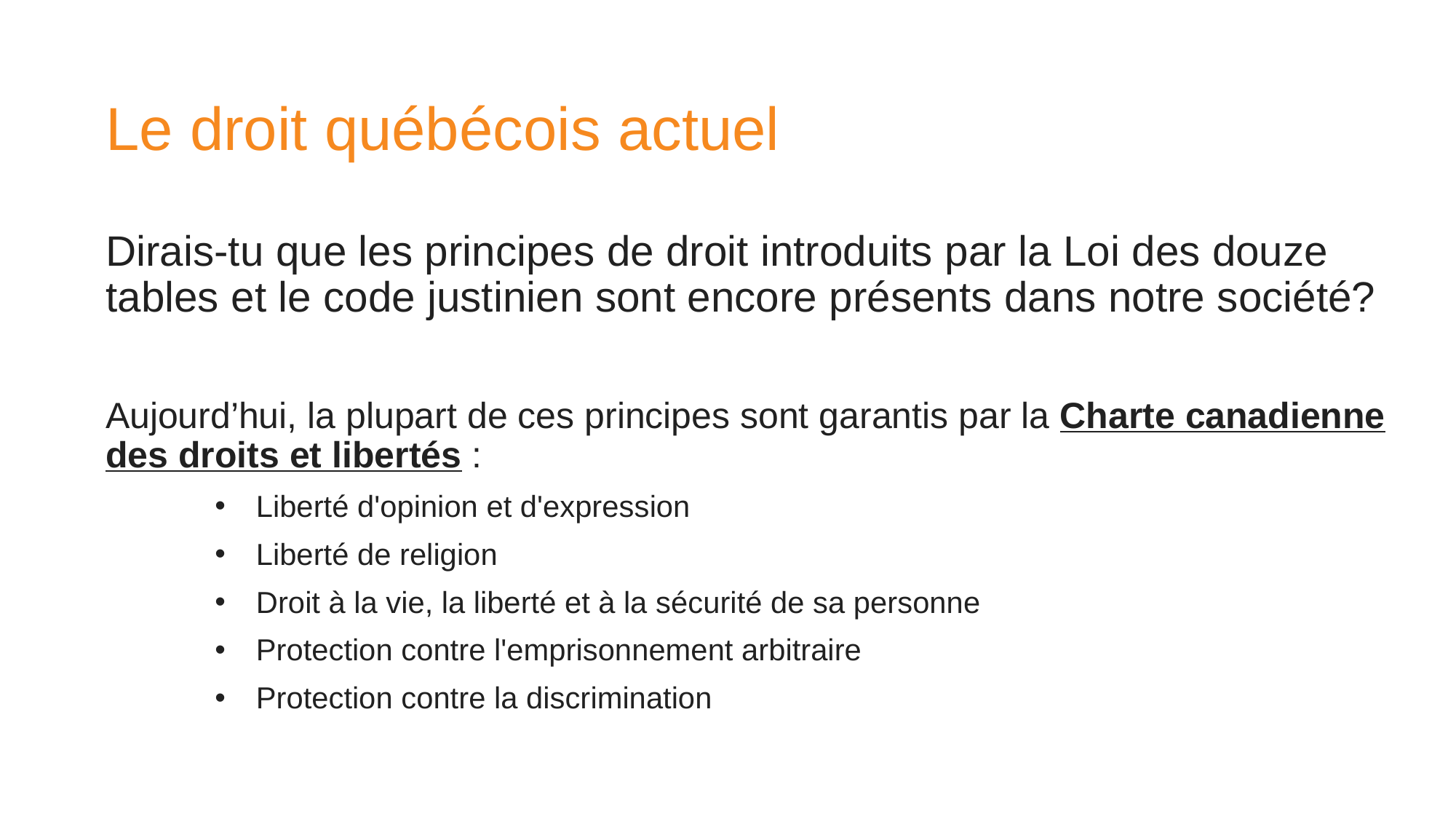

# Le droit québécois actuel
Dirais-tu que les principes de droit introduits par la Loi des douze tables et le code justinien sont encore présents dans notre société?

Aujourd’hui, la plupart de ces principes sont garantis par la Charte canadienne des droits et libertés :
Liberté d'opinion et d'expression
Liberté de religion
Droit à la vie, la liberté et à la sécurité de sa personne
Protection contre l'emprisonnement arbitraire
Protection contre la discrimination